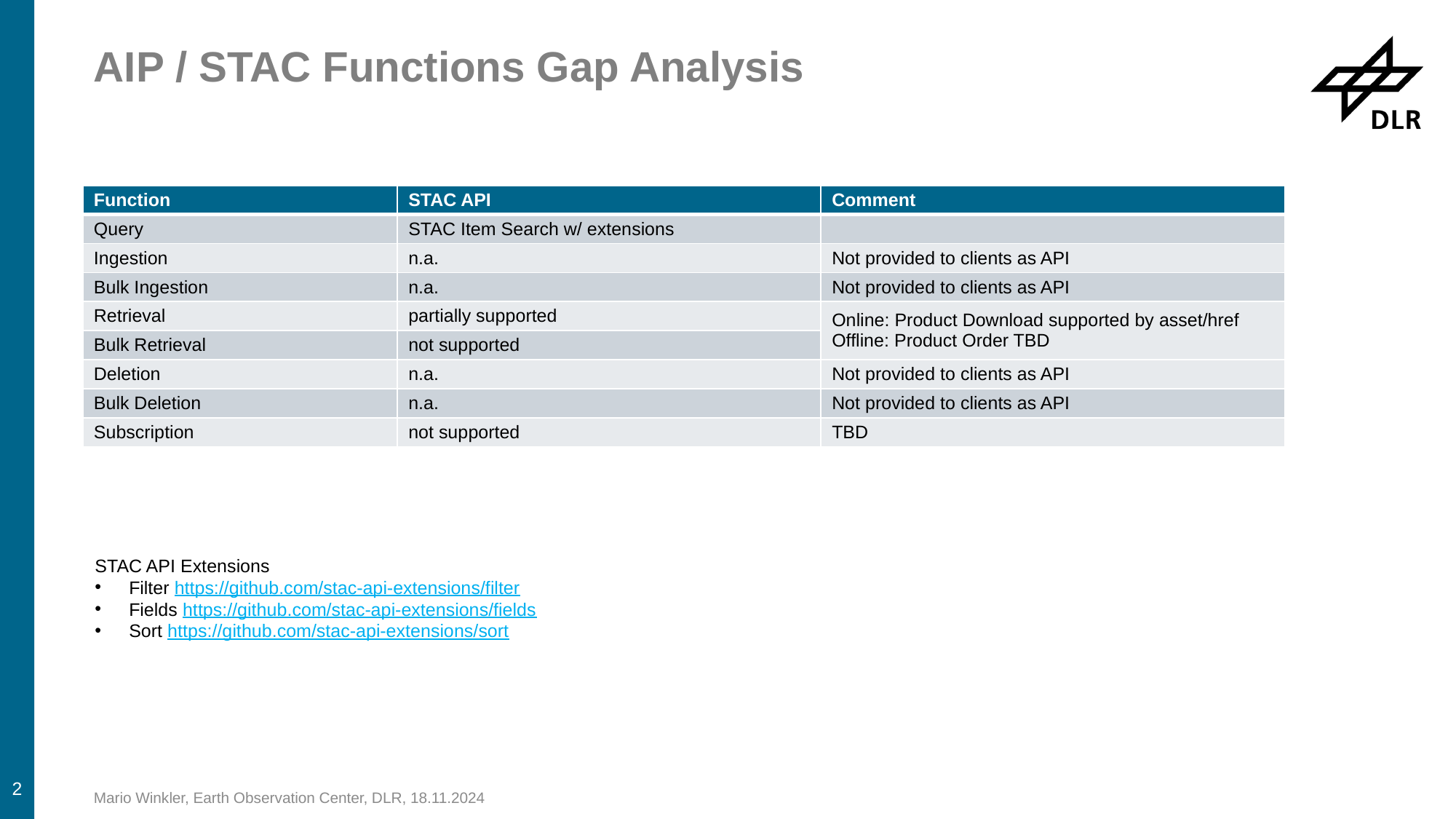

# AIP / STAC Functions Gap Analysis
| Function | STAC API | Comment |
| --- | --- | --- |
| Query | STAC Item Search w/ extensions |  |
| Ingestion | n.a. | Not provided to clients as API |
| Bulk Ingestion | n.a. | Not provided to clients as API |
| Retrieval | partially supported | Online: Product Download supported by asset/href Offline: Product Order TBD |
| Bulk Retrieval | not supported |  |
| Deletion | n.a. | Not provided to clients as API |
| Bulk Deletion | n.a. | Not provided to clients as API |
| Subscription | not supported | TBD |
STAC API Extensions
Filter https://github.com/stac-api-extensions/filter
Fields https://github.com/stac-api-extensions/fields
Sort https://github.com/stac-api-extensions/sort
2
Mario Winkler, Earth Observation Center, DLR, 18.11.2024